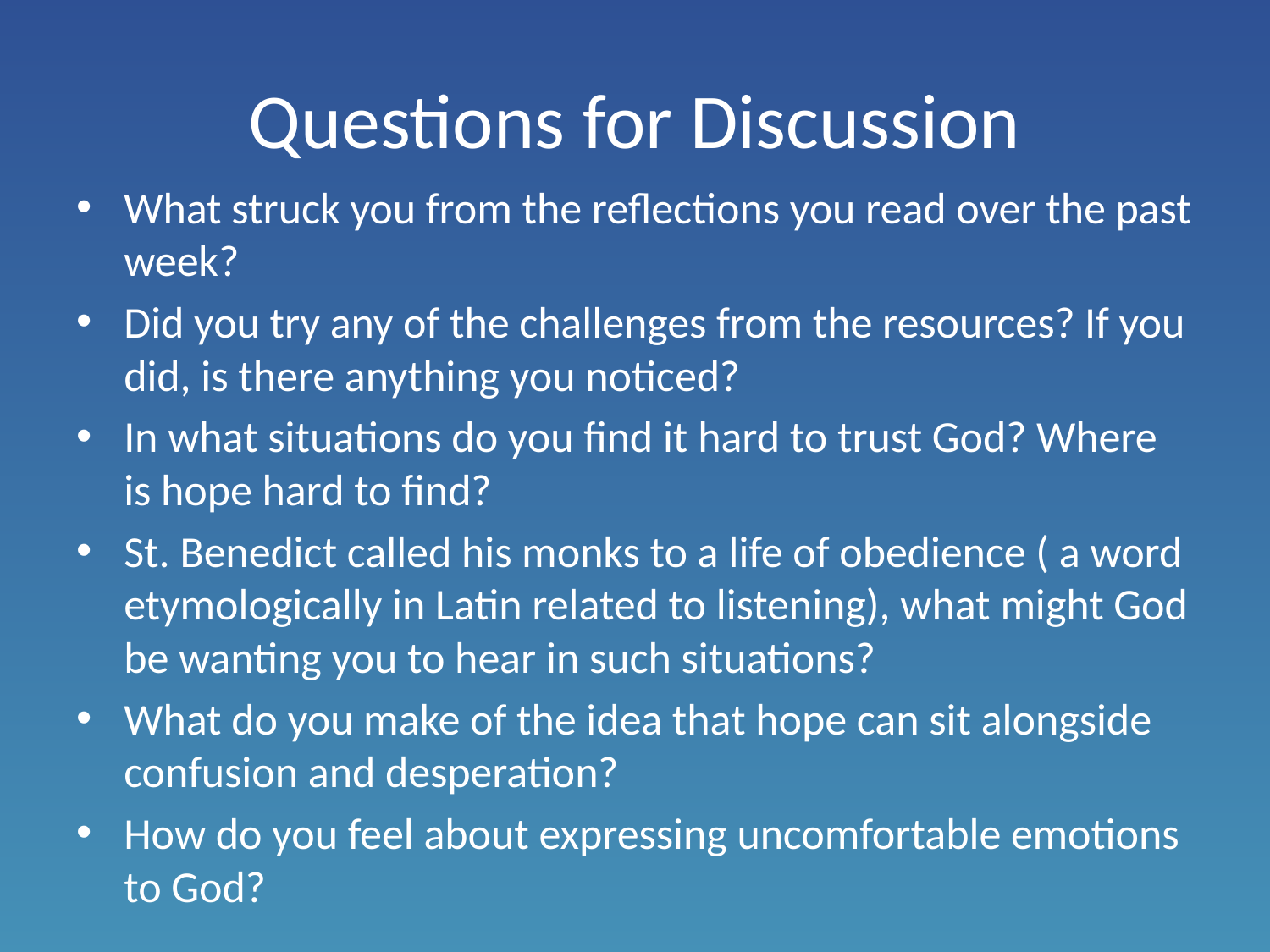

# Questions for Discussion
What struck you from the reflections you read over the past week?
Did you try any of the challenges from the resources? If you did, is there anything you noticed?
In what situations do you find it hard to trust God? Where is hope hard to find?
St. Benedict called his monks to a life of obedience ( a word etymologically in Latin related to listening), what might God be wanting you to hear in such situations?
What do you make of the idea that hope can sit alongside confusion and desperation?
How do you feel about expressing uncomfortable emotions to God?